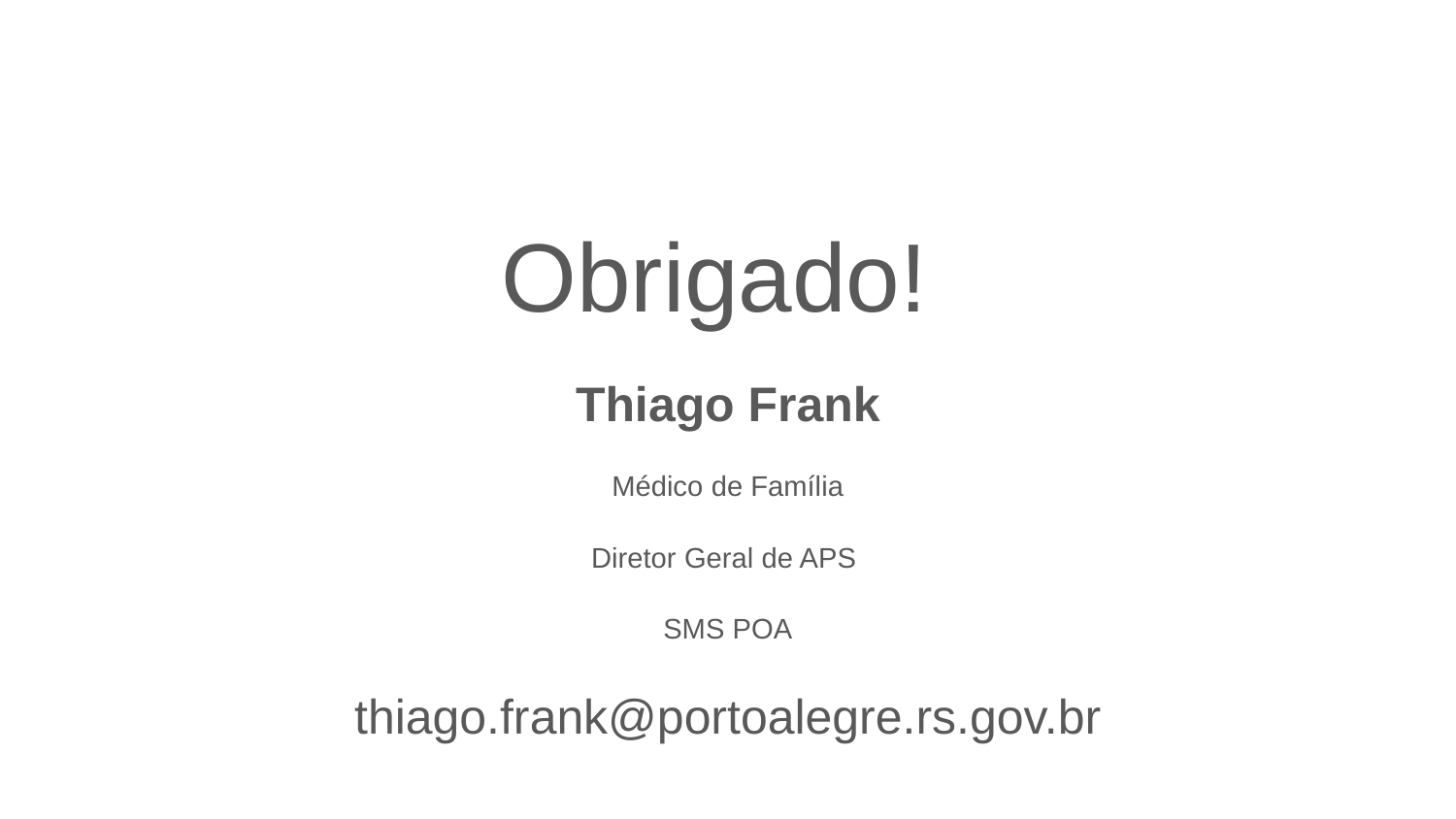

#
Obrigado!
Thiago Frank
Médico de Família
Diretor Geral de APS
SMS POA
thiago.frank@portoalegre.rs.gov.br